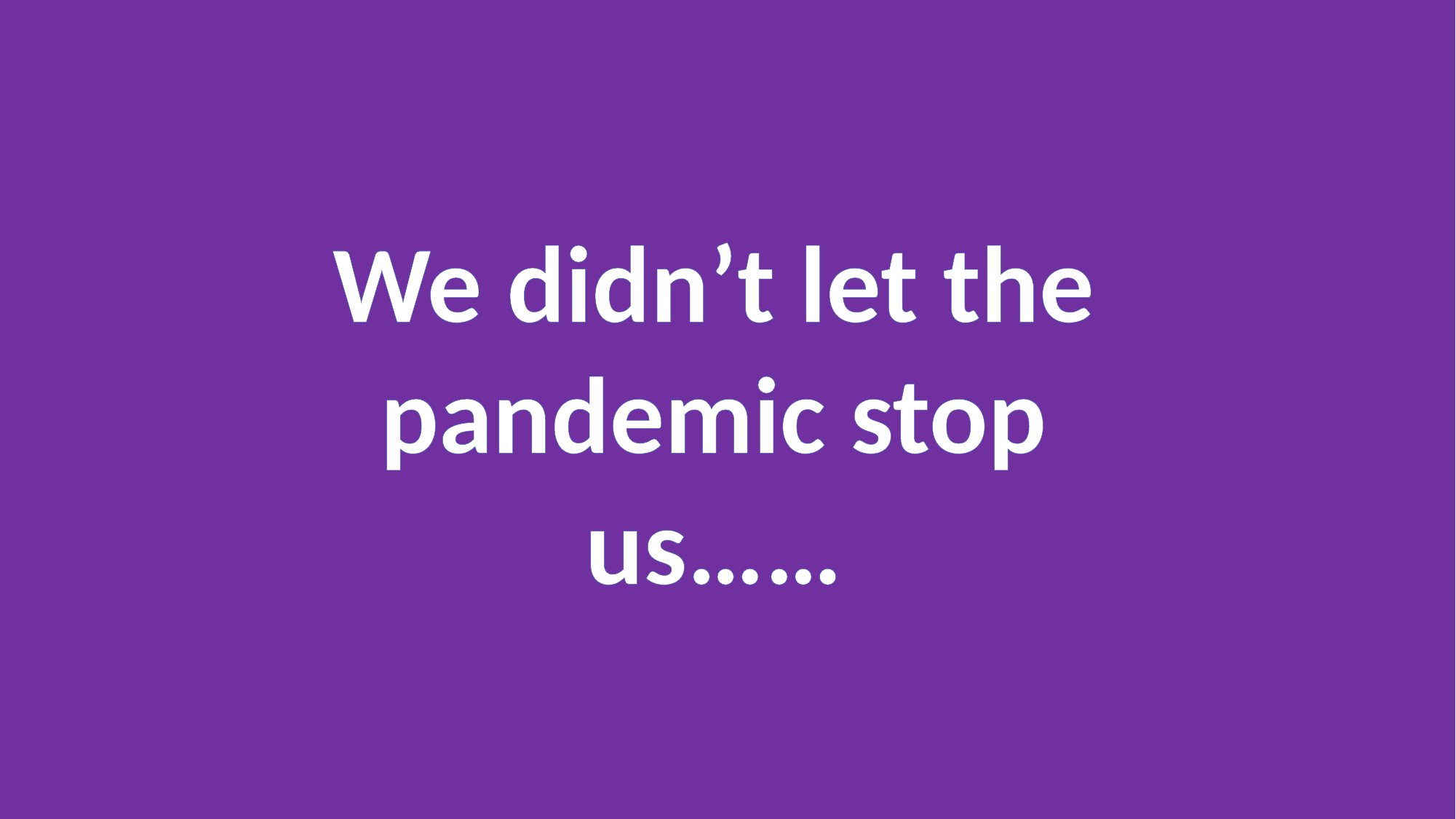

We didn’t let the pandemic stop us……